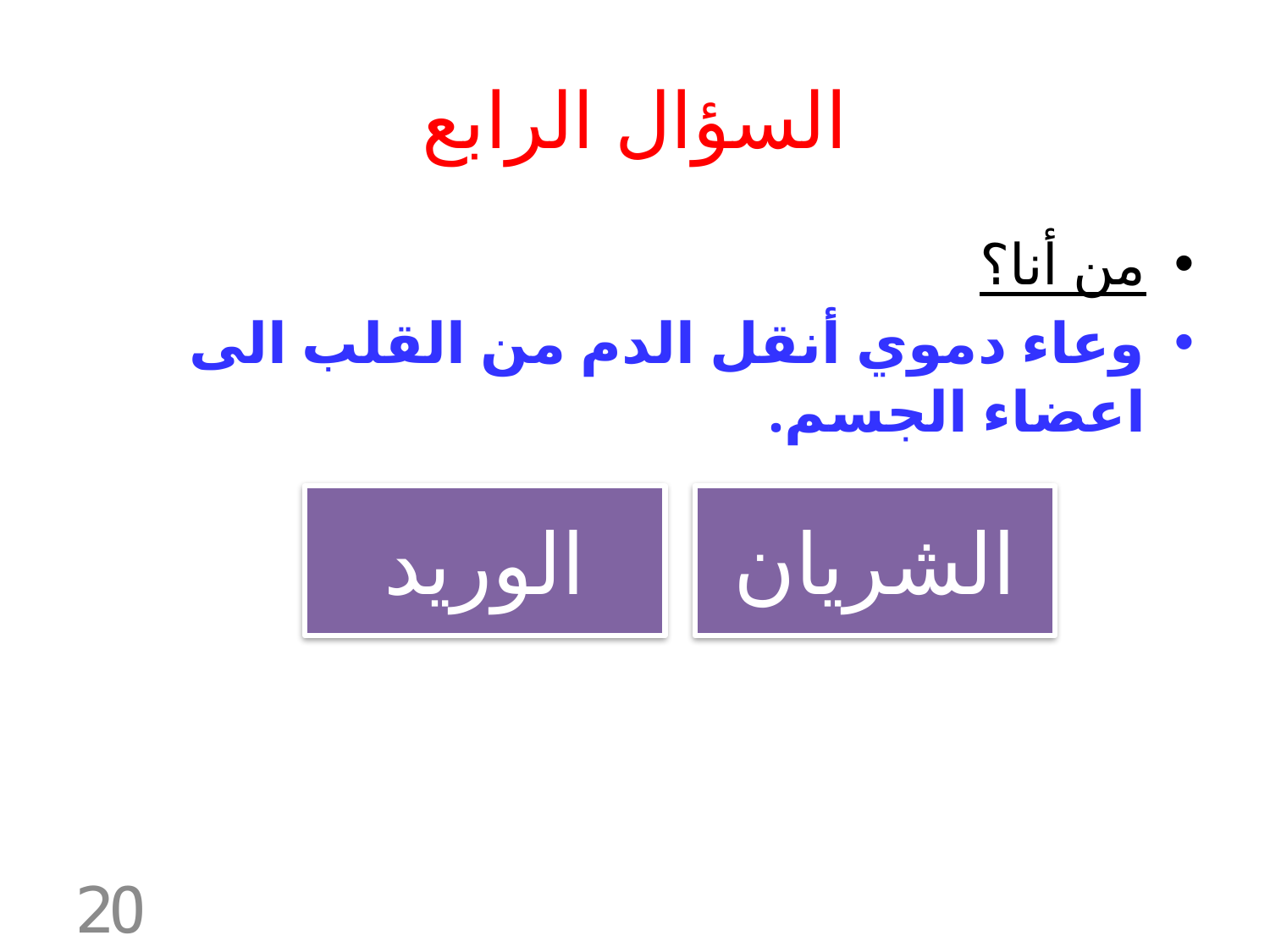

# السؤال الرابع
من أنا؟
وعاء دموي أنقل الدم من القلب الى اعضاء الجسم.

الوريد
الشريان
20